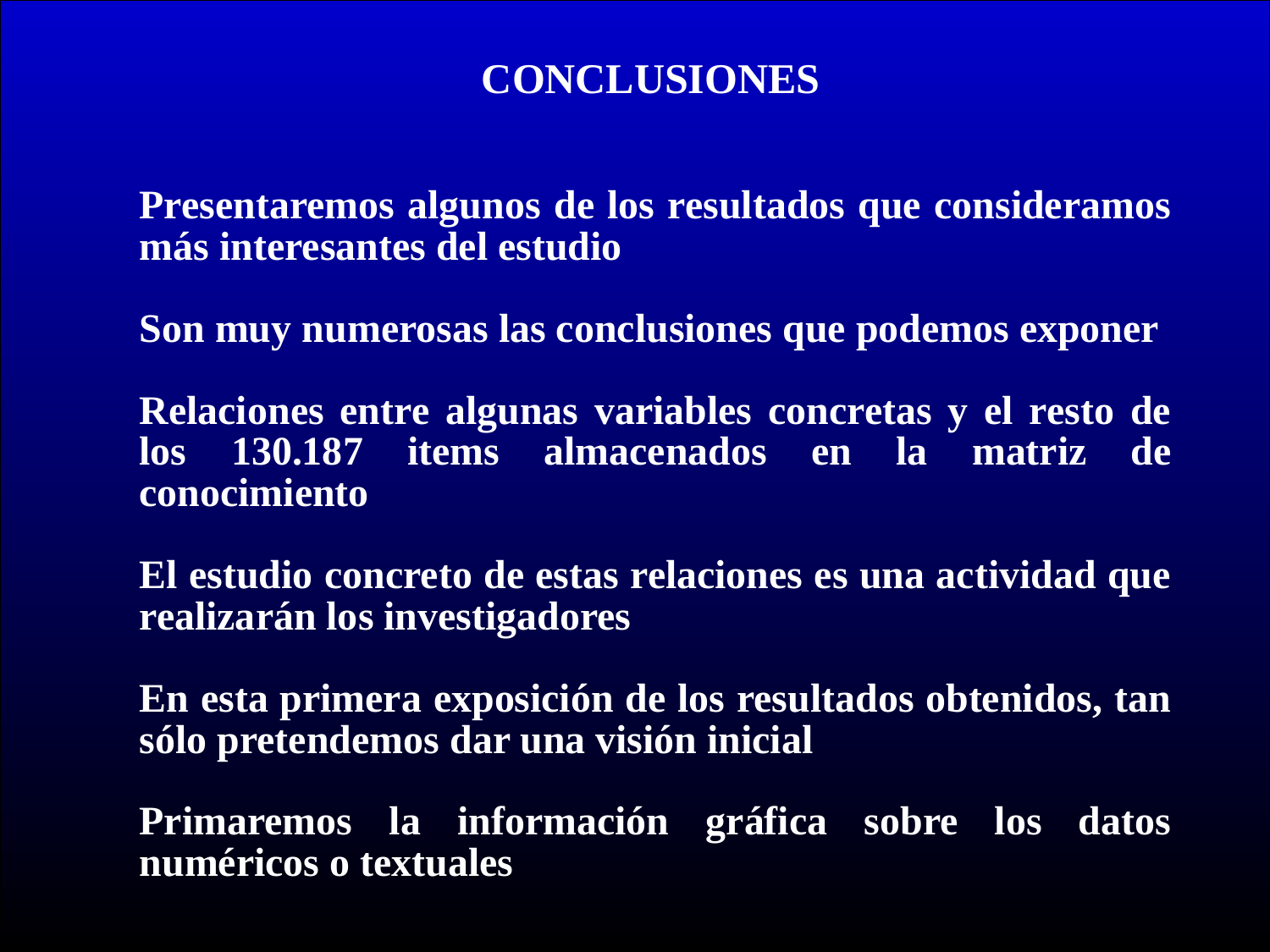

CONCLUSIONES

Presentaremos algunos de los resultados que consideramos más interesantes del estudio
Son muy numerosas las conclusiones que podemos exponer
Relaciones entre algunas variables concretas y el resto de los 130.187 items almacenados en la matriz de conocimiento
El estudio concreto de estas relaciones es una actividad que realizarán los investigadores
En esta primera exposición de los resultados obtenidos, tan sólo pretendemos dar una visión inicial
Primaremos la información gráfica sobre los datos numéricos o textuales